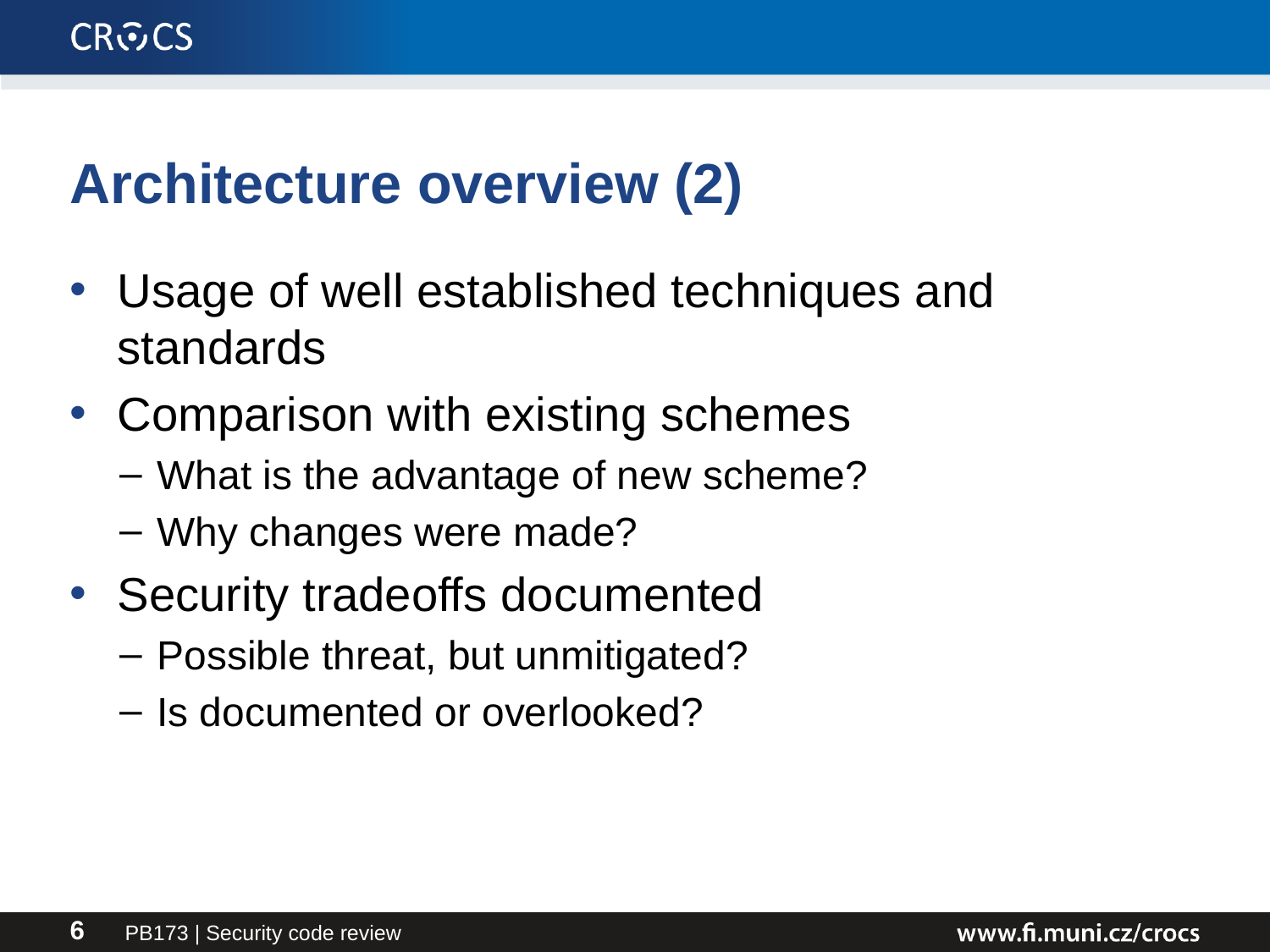

# Architecture overview (2)
Usage of well established techniques and standards
Comparison with existing schemes
What is the advantage of new scheme?
Why changes were made?
Security tradeoffs documented
Possible threat, but unmitigated?
Is documented or overlooked?

PB173 | Security code review
6